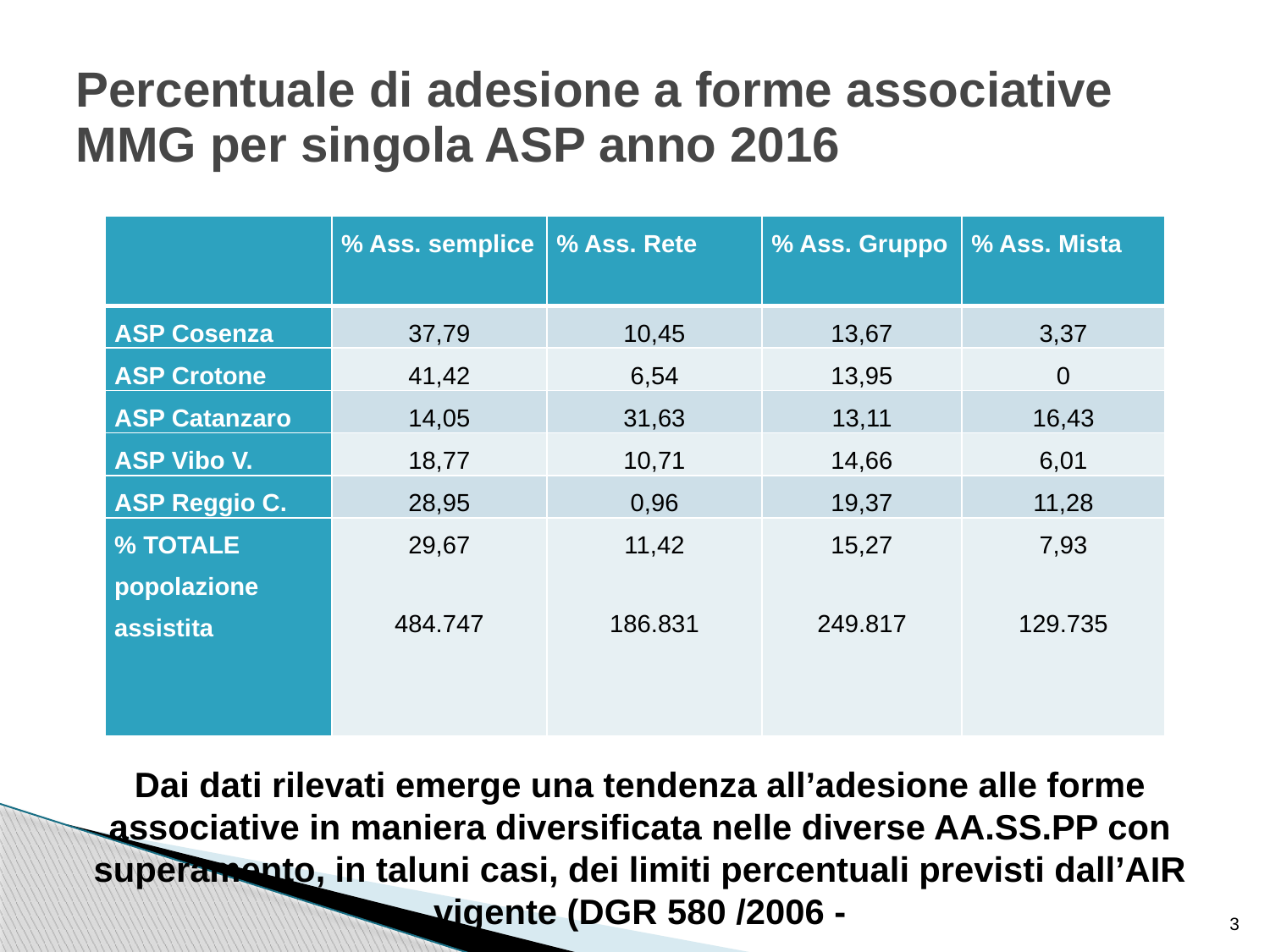

# Percentuale di adesione a forme associative MMG per singola ASP anno 2016
|  | % Ass. semplice | % Ass. Rete | % Ass. Gruppo | % Ass. Mista |
| --- | --- | --- | --- | --- |
| ASP Cosenza | 37,79 | 10,45 | 13,67 | 3,37 |
| ASP Crotone | 41,42 | 6,54 | 13,95 | 0 |
| ASP Catanzaro | 14,05 | 31,63 | 13,11 | 16,43 |
| ASP Vibo V. | 18,77 | 10,71 | 14,66 | 6,01 |
| ASP Reggio C. | 28,95 | 0,96 | 19,37 | 11,28 |
| % TOTALE popolazione assistita | 29,67 484.747 | 11,42 186.831 | 15,27 249.817 | 7,93 129.735 |
Dai dati rilevati emerge una tendenza all’adesione alle forme associative in maniera diversificata nelle diverse AA.SS.PP con superamento, in taluni casi, dei limiti percentuali previsti dall’AIR vigente (DGR 580 /2006 -
3